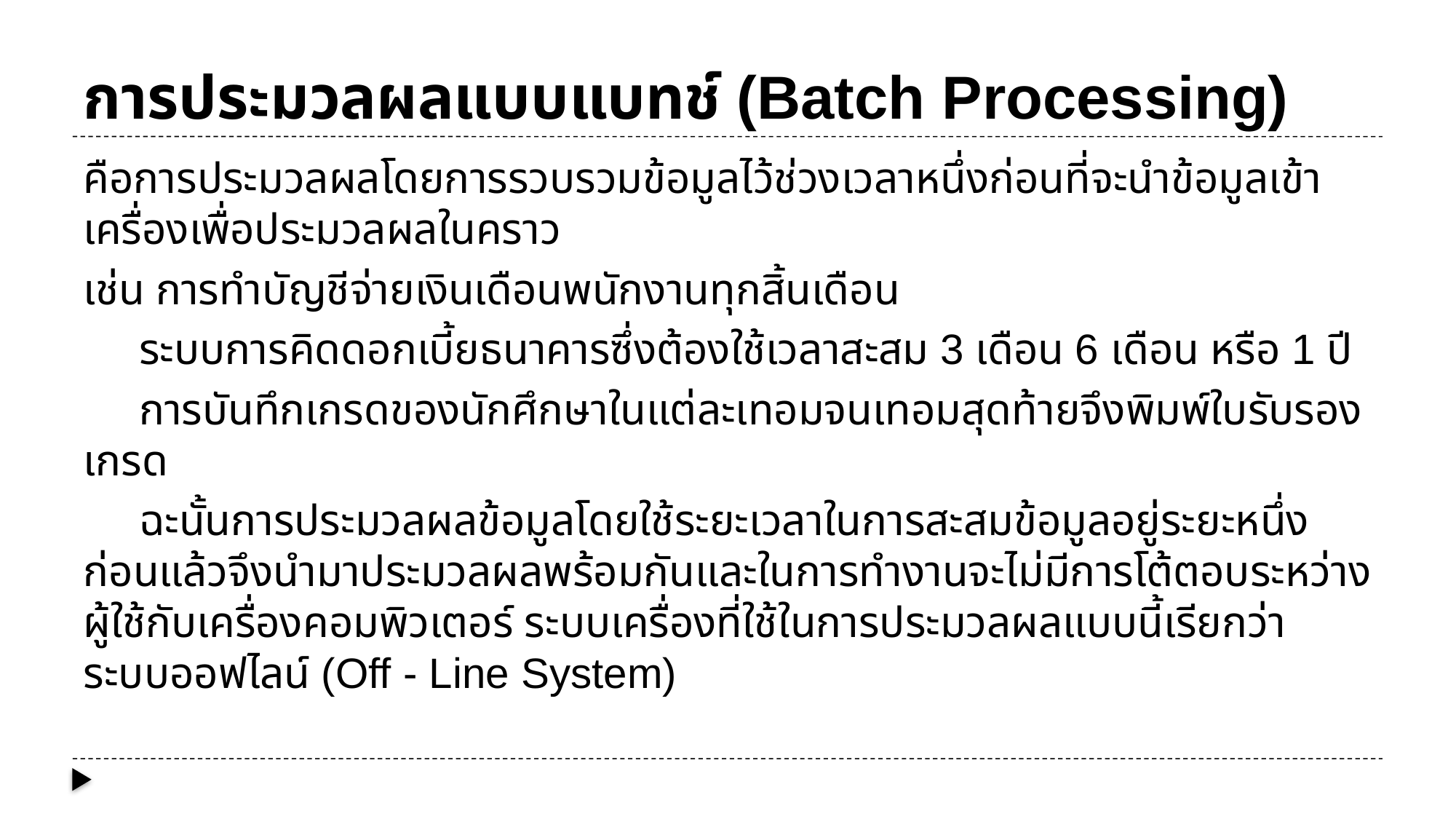

# การประมวลผลแบบแบทช์ (Batch Processing)
คือการประมวลผลโดยการรวบรวมข้อมูลไว้ช่วงเวลาหนึ่งก่อนที่จะนำข้อมูลเข้าเครื่องเพื่อประมวลผลในคราว
เช่น การทำบัญชีจ่ายเงินเดือนพนักงานทุกสิ้นเดือน
     ระบบการคิดดอกเบี้ยธนาคารซึ่งต้องใช้เวลาสะสม 3 เดือน 6 เดือน หรือ 1 ปี
     การบันทึกเกรดของนักศึกษาในแต่ละเทอมจนเทอมสุดท้ายจึงพิมพ์ใบรับรองเกรด
     ฉะนั้นการประมวลผลข้อมูลโดยใช้ระยะเวลาในการสะสมข้อมูลอยู่ระยะหนึ่งก่อนแล้วจึงนำมาประมวลผลพร้อมกันและในการทำงานจะไม่มีการโต้ตอบระหว่างผู้ใช้กับเครื่องคอมพิวเตอร์ ระบบเครื่องที่ใช้ในการประมวลผลแบบนี้เรียกว่าระบบออฟไลน์ (Off - Line System)